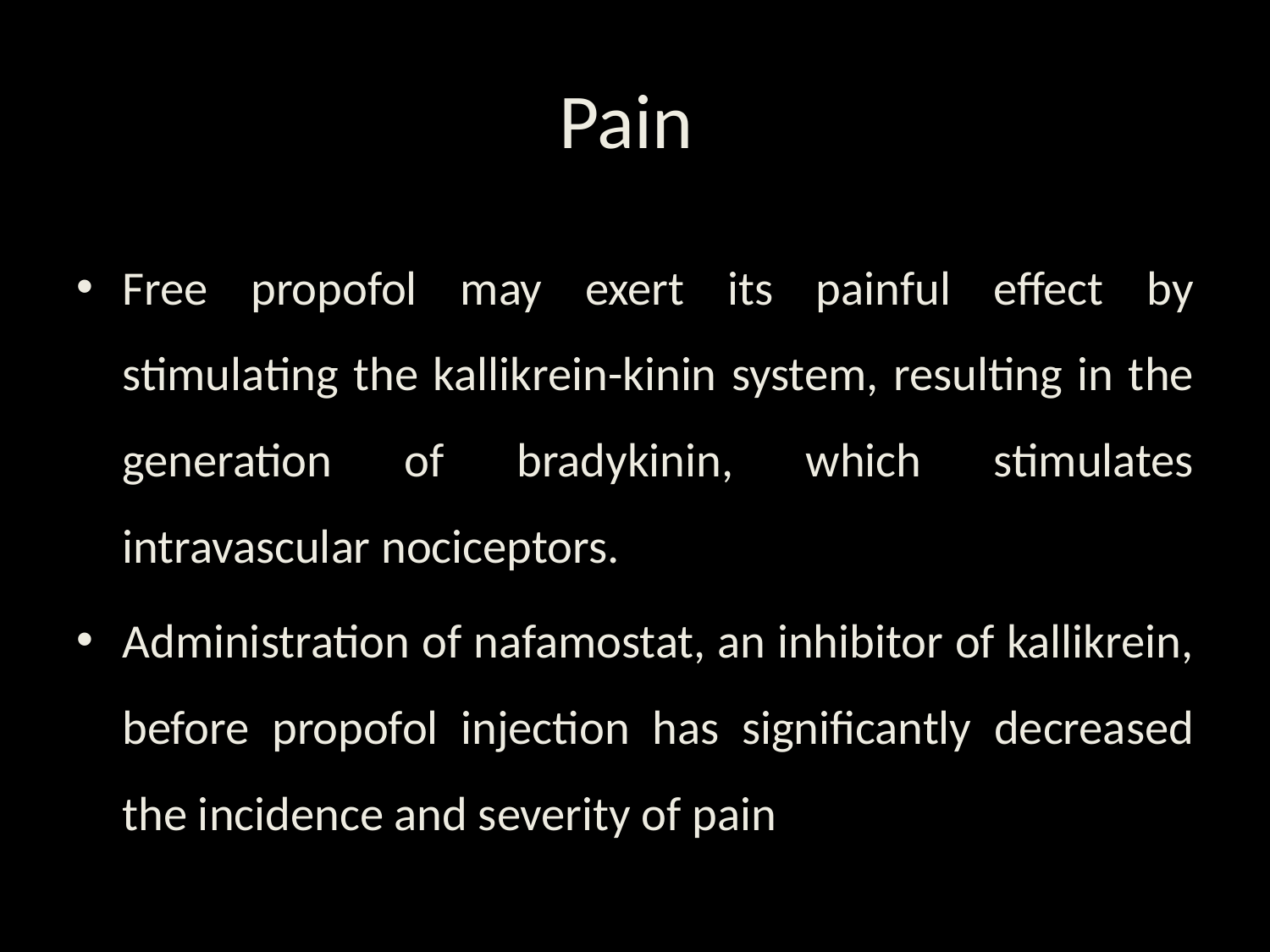

# Pain
Free propofol may exert its painful effect by stimulating the kallikrein-kinin system, resulting in the generation of bradykinin, which stimulates intravascular nociceptors.
Administration of nafamostat, an inhibitor of kallikrein, before propofol injection has significantly decreased the incidence and severity of pain